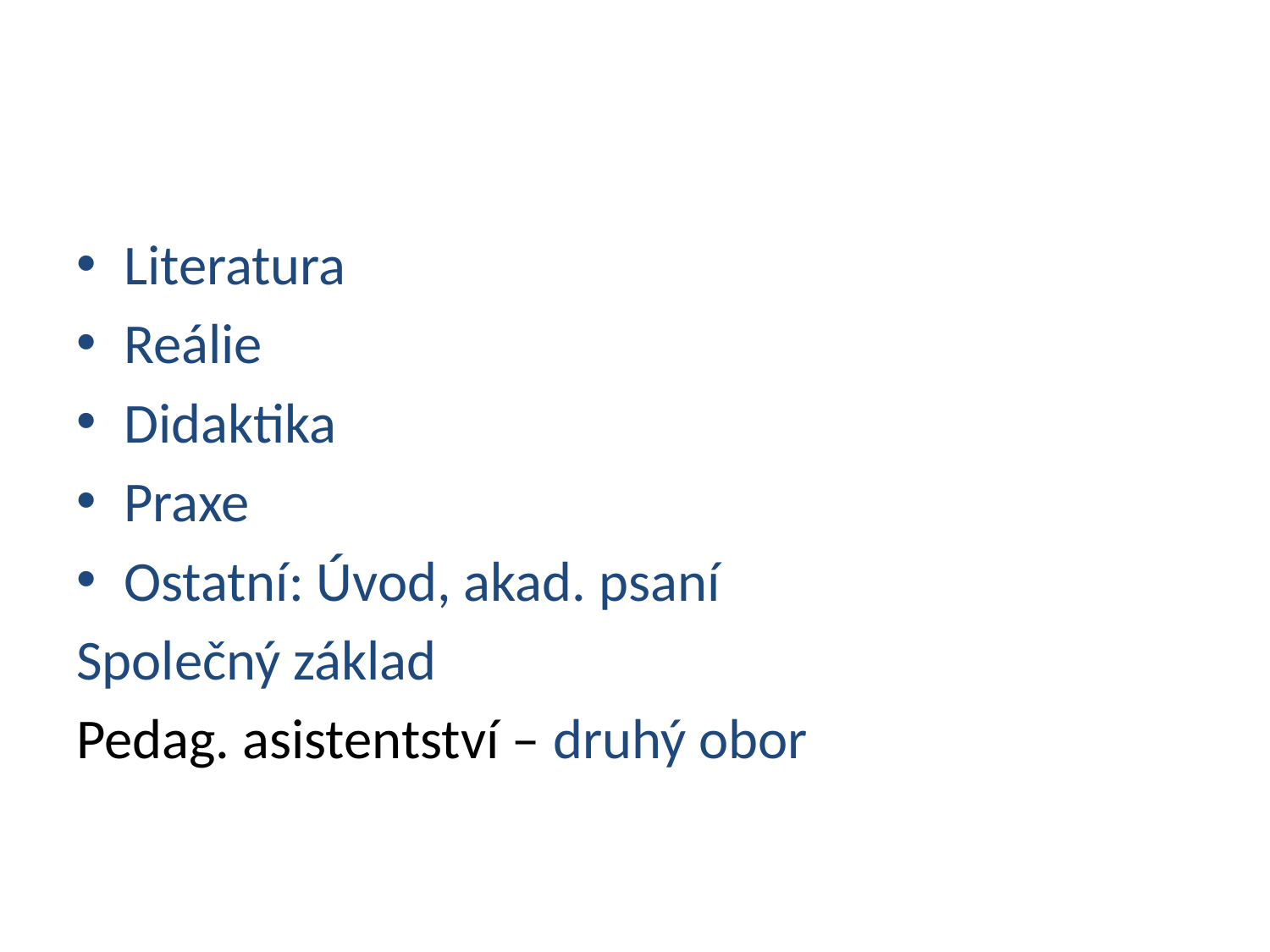

#
Literatura
Reálie
Didaktika
Praxe
Ostatní: Úvod, akad. psaní
Společný základ
Pedag. asistentství – druhý obor